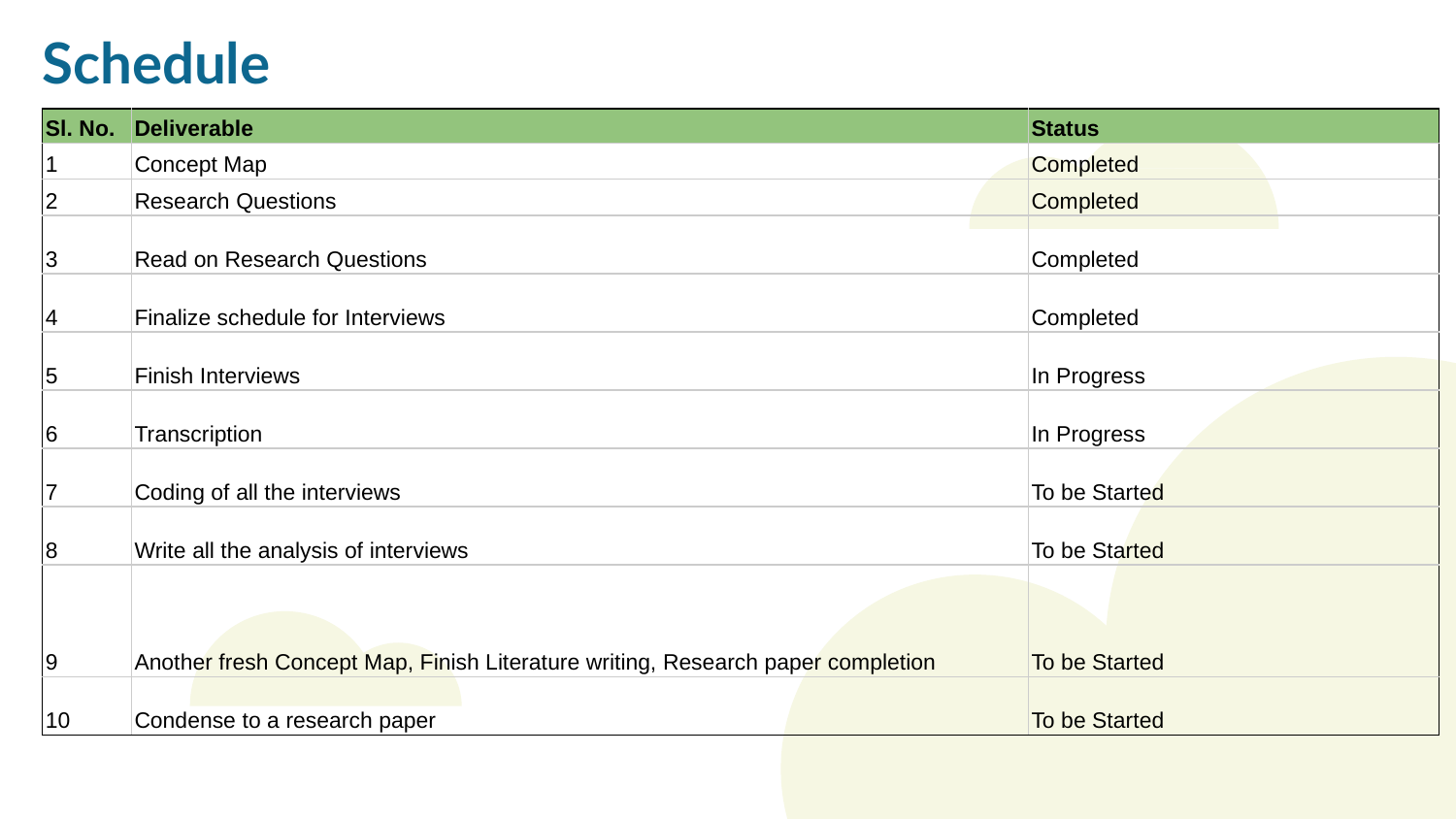

# Schedule
| Sl. No. | Deliverable | Status |
| --- | --- | --- |
| 1 | Concept Map | Completed |
| 2 | Research Questions | Completed |
| 3 | Read on Research Questions | Completed |
| 4 | Finalize schedule for Interviews | Completed |
| 5 | Finish Interviews | In Progress |
| 6 | Transcription | In Progress |
| 7 | Coding of all the interviews | To be Started |
| 8 | Write all the analysis of interviews | To be Started |
| 9 | Another fresh Concept Map, Finish Literature writing, Research paper completion | To be Started |
| 10 | Condense to a research paper | To be Started |